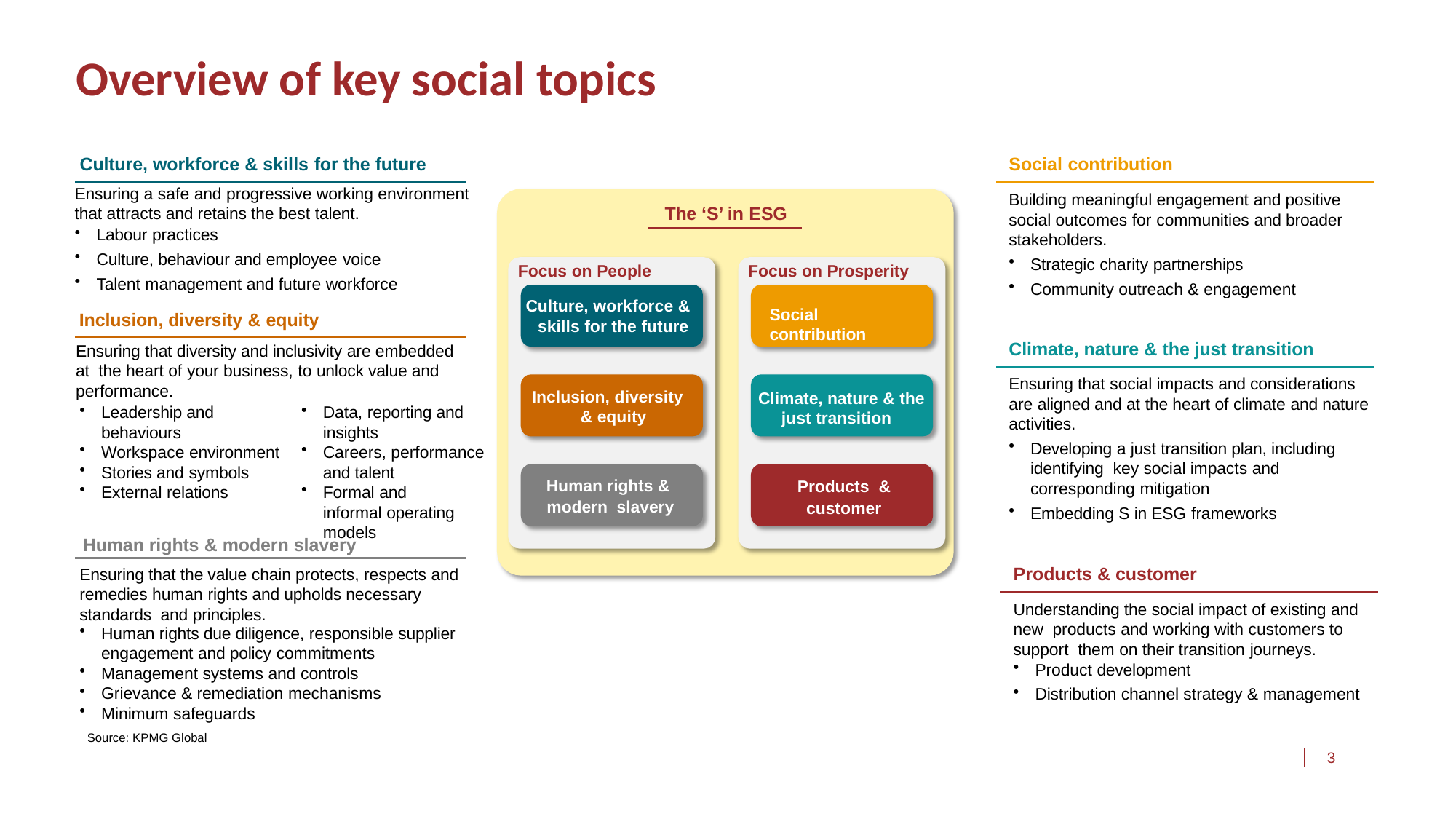

# Overview of key social topics
Culture, workforce & skills for the future

Ensuring a safe and progressive working environment that attracts and retains the best talent.
Labour practices
Culture, behaviour and employee voice
Talent management and future workforce
Social contribution

Building meaningful engagement and positive  social outcomes for communities and broader  stakeholders.
Strategic charity partnerships
Community outreach & engagement

The ‘S’ in ESG

Focus on People
Focus on Prosperity

Culture, workforce &  skills for the future

Social contribution
Inclusion, diversity & equity

Ensuring that diversity and inclusivity are embedded at  the heart of your business, to unlock value and  performance.
Leadership and behaviours
Workspace environment
Stories and symbols
External relations
Data, reporting and insights
Careers, performance and talent
Formal and informal operating models
Climate, nature & the just transition

Ensuring that social impacts and considerations are aligned and at the heart of climate and nature activities.
Developing a just transition plan, including identifying  key social impacts and corresponding mitigation
Embedding S in ESG frameworks

Inclusion, diversity & equity
Climate, nature & the  just transition

Human rights &
modern  slavery
Products  &
customer
Human rights & modern slavery

Ensuring that the value chain protects, respects and  remedies human rights and upholds necessary standards  and principles.
Human rights due diligence, responsible supplier  engagement and policy commitments
Management systems and controls
Grievance & remediation mechanisms
Minimum safeguards
Products & customer

Understanding the social impact of existing and new  products and working with customers to support  them on their transition journeys.
Product development
Distribution channel strategy & management
Source: KPMG Global